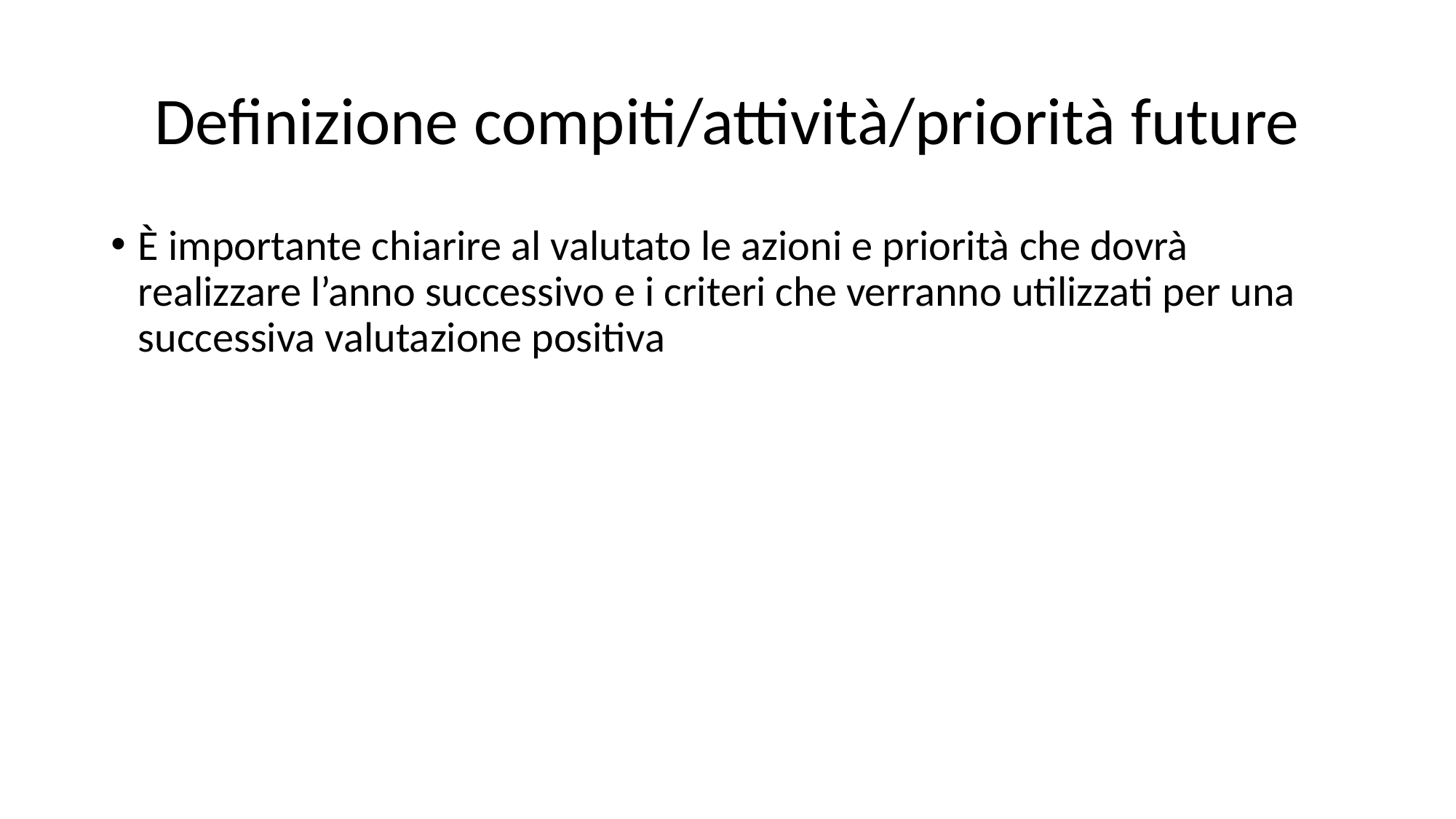

# Definizione compiti/attività/priorità future
È importante chiarire al valutato le azioni e priorità che dovrà realizzare l’anno successivo e i criteri che verranno utilizzati per una successiva valutazione positiva